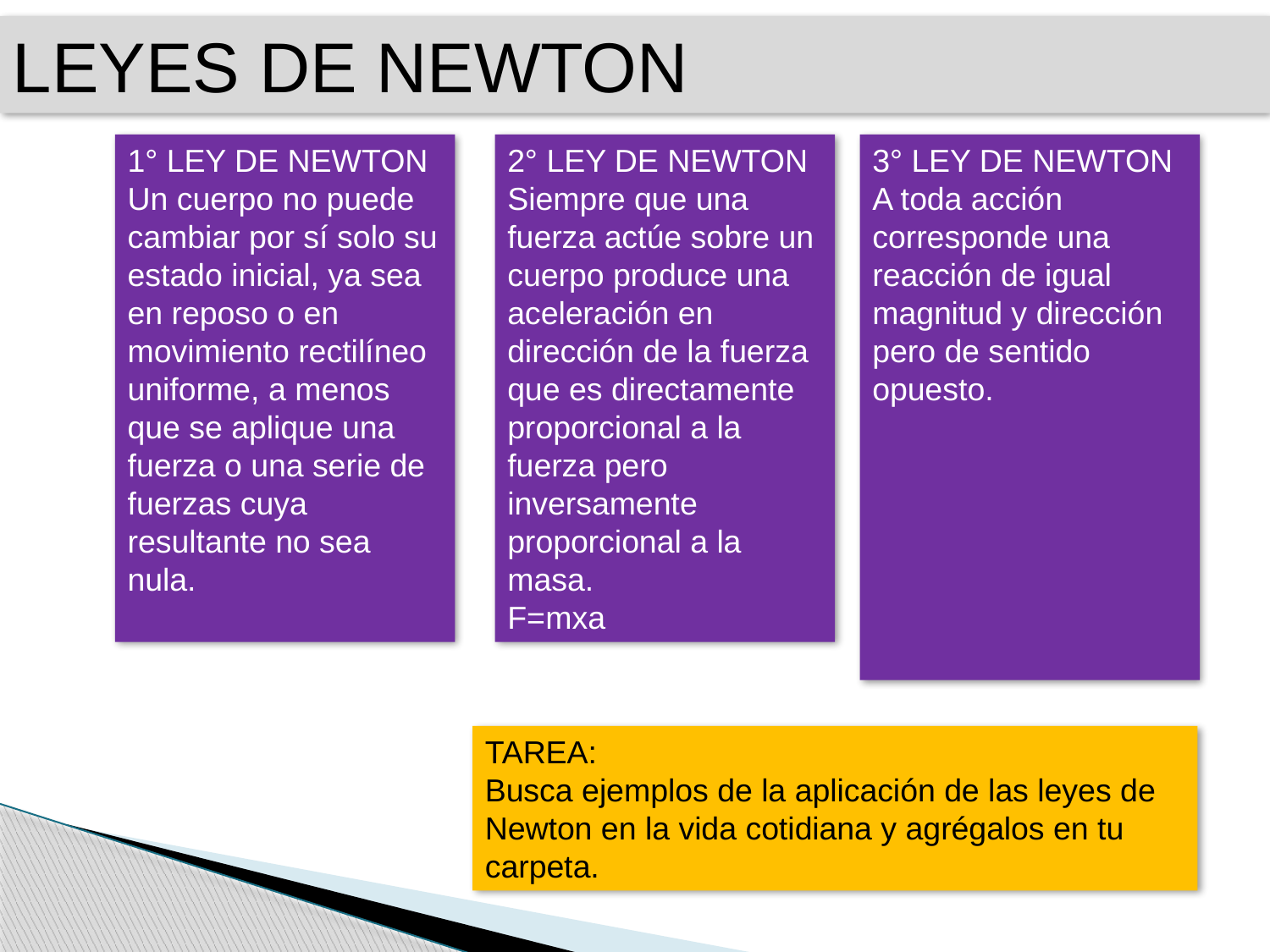

LEYES DE NEWTON
1° LEY DE NEWTON
Un cuerpo no puede cambiar por sí solo su estado inicial, ya sea en reposo o en movimiento rectilíneo uniforme, a menos que se aplique una fuerza o una serie de fuerzas cuya resultante no sea nula.

2° LEY DE NEWTON
Siempre que una fuerza actúe sobre un cuerpo produce una aceleración en dirección de la fuerza que es directamente proporcional a la fuerza pero inversamente proporcional a la masa.
F=mxa
3° LEY DE NEWTON
A toda acción corresponde una reacción de igual magnitud y dirección pero de sentido opuesto.

TAREA:
Busca ejemplos de la aplicación de las leyes de Newton en la vida cotidiana y agrégalos en tu carpeta.